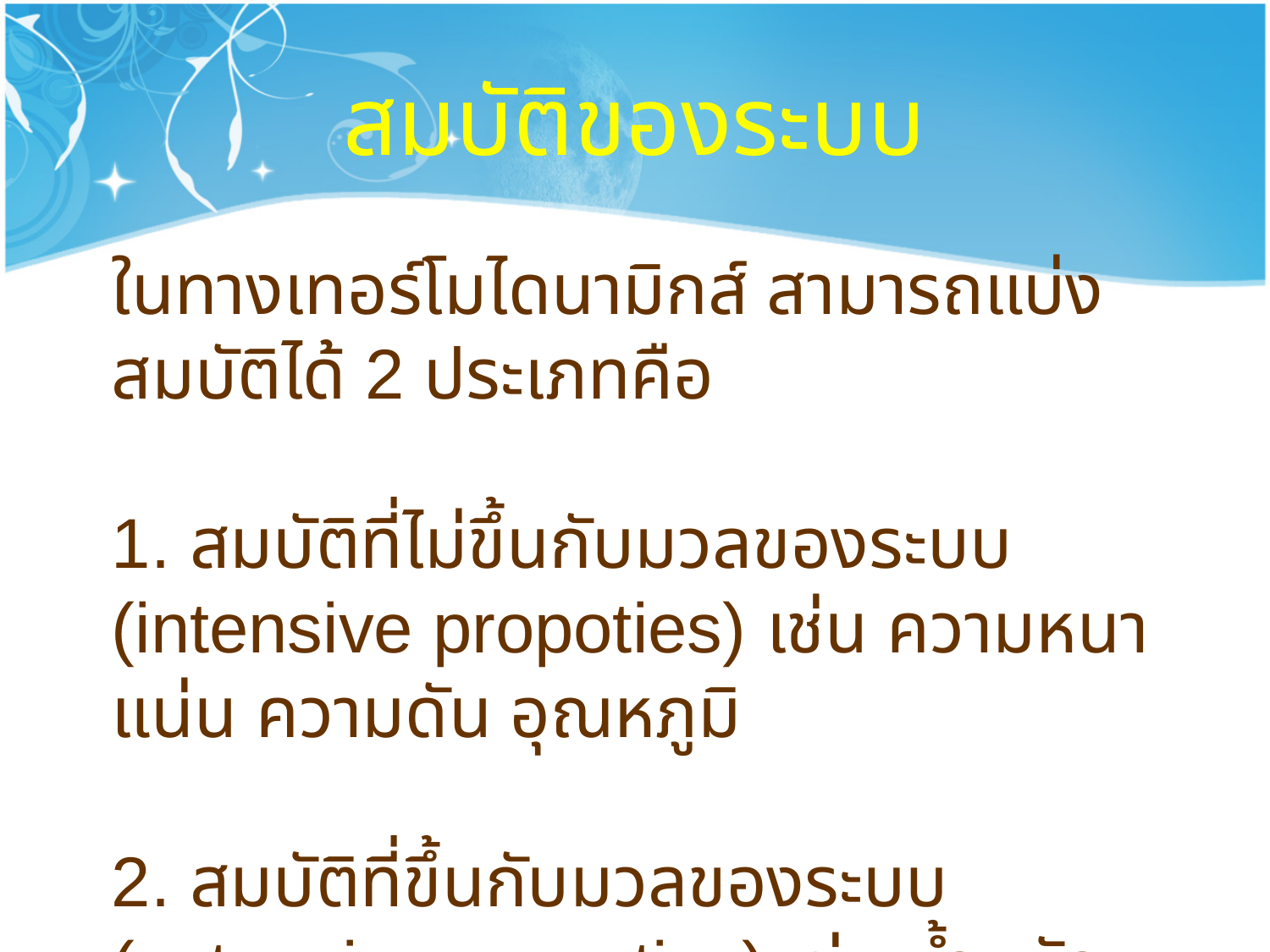

# สมบัติของระบบ
ในทางเทอร์โมไดนามิกส์ สามารถแบ่งสมบัติได้ 2 ประเภทคือ

1. สมบัติที่ไม่ขึ้นกับมวลของระบบ (intensive propoties) เช่น ความหนาแน่น ความดัน อุณหภูมิ

2. สมบัติที่ขึ้นกับมวลของระบบ (extensive propoties) เช่น น้ำหนัก ปริมาตร เอนทัลปี พลังงานภายใน พลังงานรวม